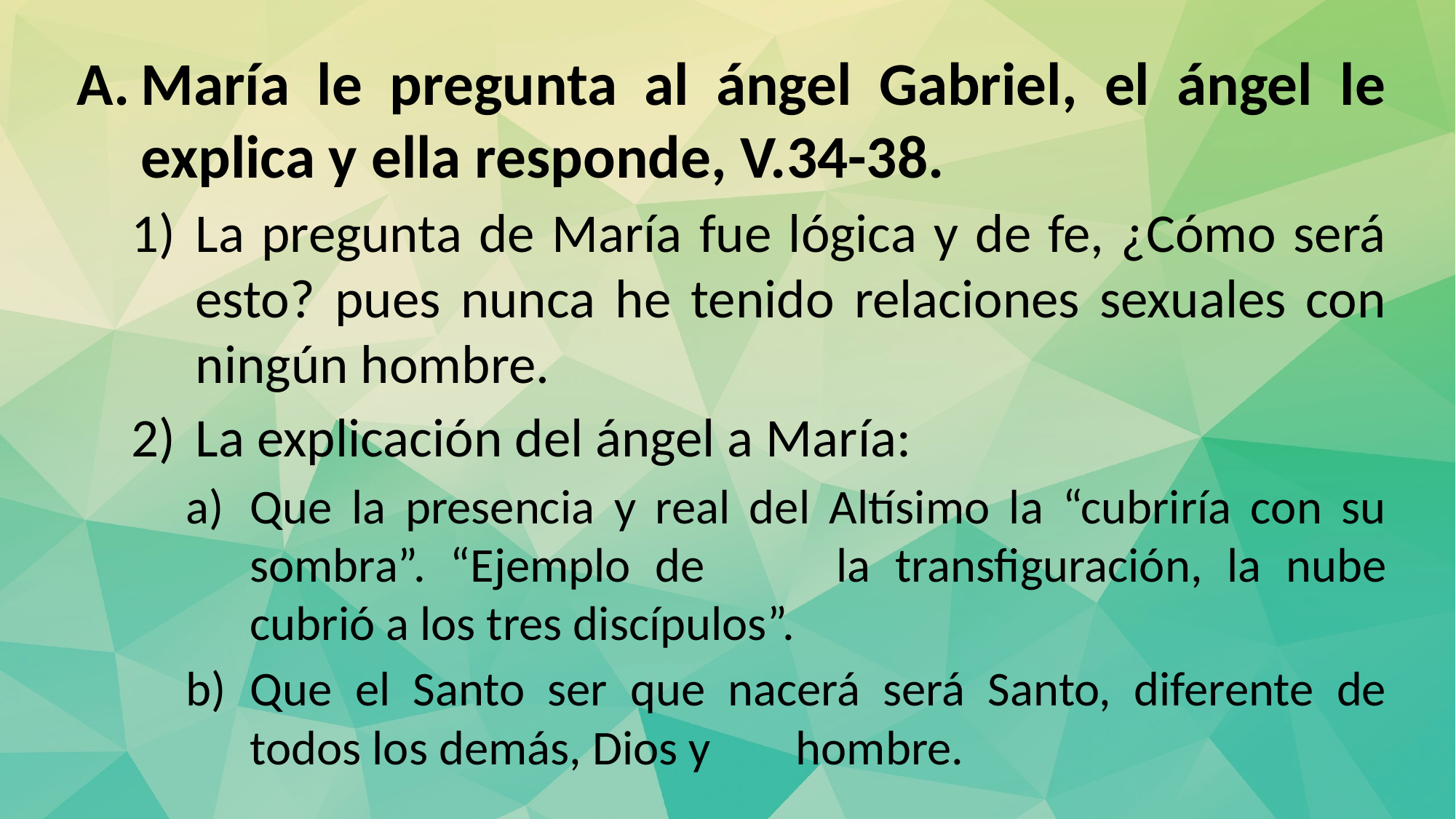

María le pregunta al ángel Gabriel, el ángel le explica y ella responde, V.34-38.
La pregunta de María fue lógica y de fe, ¿Cómo será esto? pues nunca he tenido relaciones sexuales con ningún hombre.
La explicación del ángel a María:
Que la presencia y real del Altísimo la “cubriría con su sombra”. “Ejemplo de 	la transfiguración, la nube cubrió a los tres discípulos”.
Que el Santo ser que nacerá será Santo, diferente de todos los demás, Dios y 	hombre.